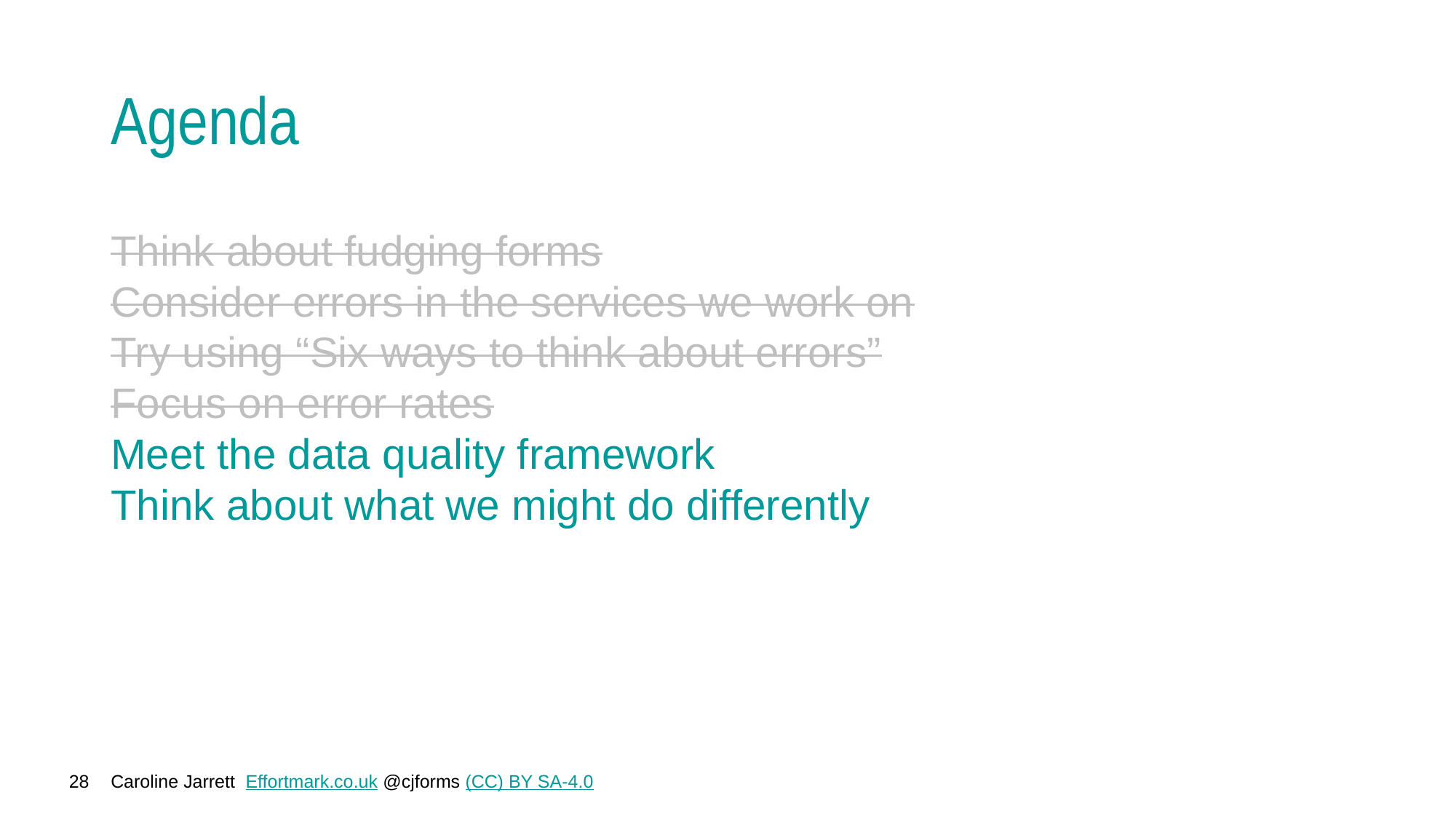

# Agenda
Think about fudging forms
Consider errors in the services we work on
Try using “Six ways to think about errors”
Focus on error rates
Meet the data quality framework
Think about what we might do differently